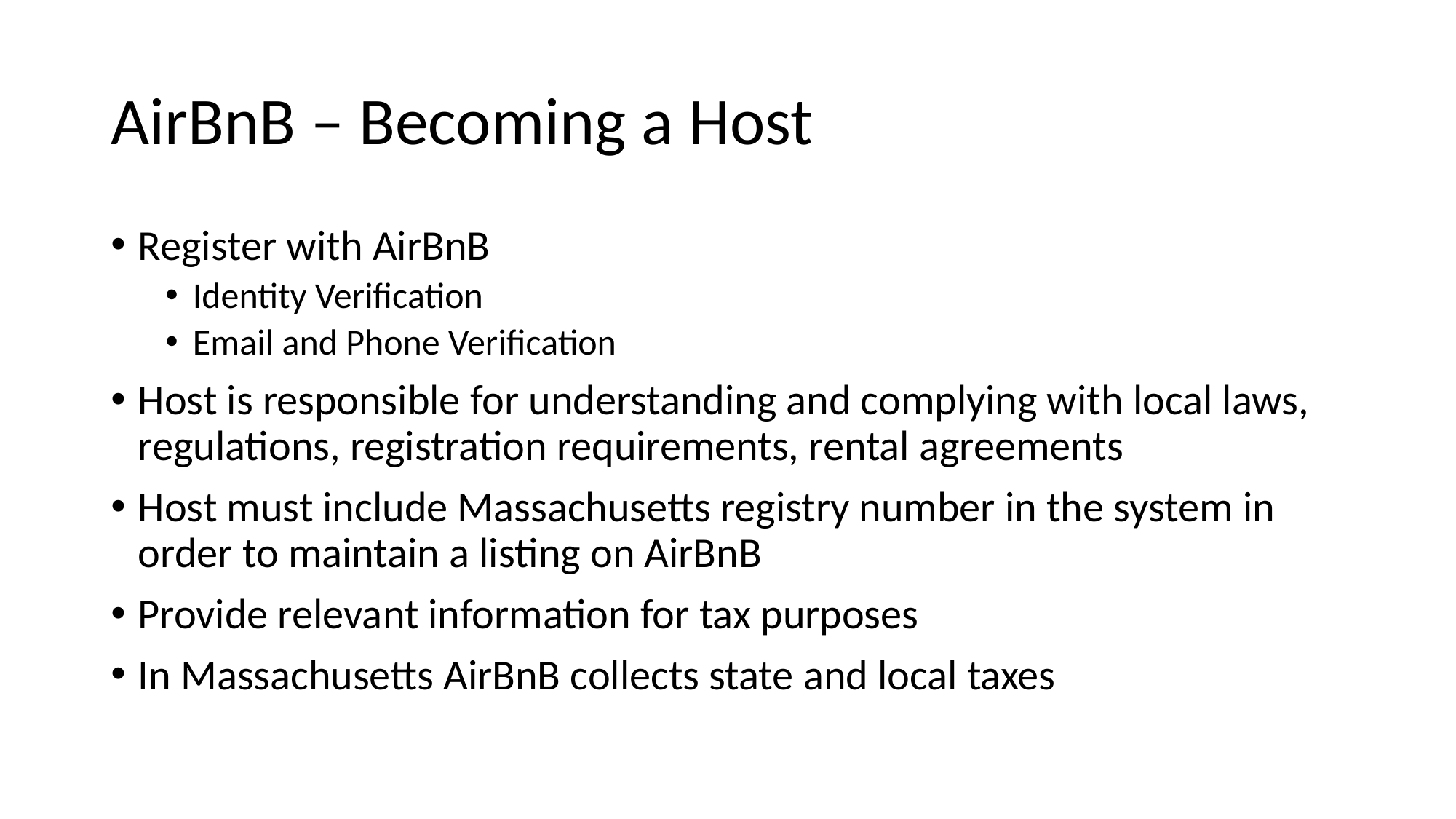

# AirBnB – Becoming a Host
Register with AirBnB
Identity Verification
Email and Phone Verification
Host is responsible for understanding and complying with local laws, regulations, registration requirements, rental agreements
Host must include Massachusetts registry number in the system in order to maintain a listing on AirBnB
Provide relevant information for tax purposes
In Massachusetts AirBnB collects state and local taxes